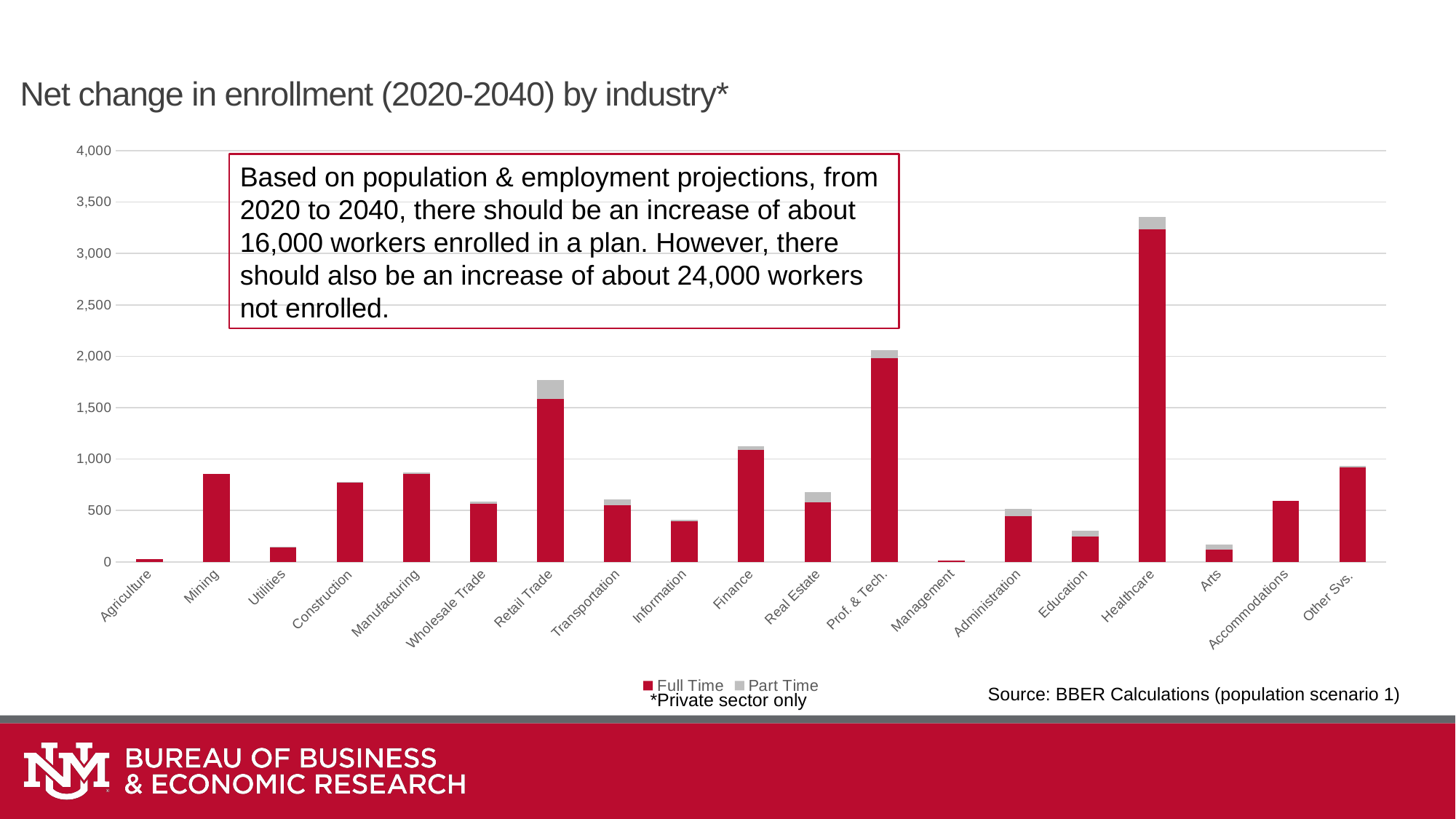

# Net change in enrollment (2020-2040) by industry*

### Chart

| Category | Full Time | Part Time |
|---|---|---|
| Agriculture | 24.977409442921783 | 0.0 |
| Mining | 858.2737342680211 | 0.0 |
| Utilities | 142.6447094796731 | 1.4174908916005435 |
| Construction | 772.366840022356 | 5.79542581812413 |
| Manufacturing | 857.3282234954895 | 15.00378240991509 |
| Wholesale Trade | 566.9202891978912 | 20.733582635093228 |
| Retail Trade | 1583.4432398381723 | 183.20923650417535 |
| Transportation | 549.745123010418 | 56.551452088434985 |
| Information | 396.93123577848473 | 9.139445445086693 |
| Finance | 1090.4782107114625 | 33.22435666923076 |
| Real Estate | 577.3167860450612 | 98.11905436302618 |
| Prof. & Tech. | 1983.4912840881661 | 74.13529789835798 |
| Management | 15.348633190154061 | 0.0 |
| Administration | 446.74901226236216 | 66.85129037986758 |
| Education | 249.4964874740117 | 50.195212367857266 |
| Healthcare | 3236.0389697441133 | 118.1067040984342 |
| Arts | 115.16655719679238 | 53.443161992223736 |
| Accommodations | 595.6825942986216 | 0.0 |
| Other Svs.  | 921.6508489478801 | 10.18260106058679 |
Based on population & employment projections, from 2020 to 2040, there should be an increase of about 16,000 workers enrolled in a plan. However, there should also be an increase of about 24,000 workers not enrolled.
Source: BBER Calculations (population scenario 1)
*Private sector only